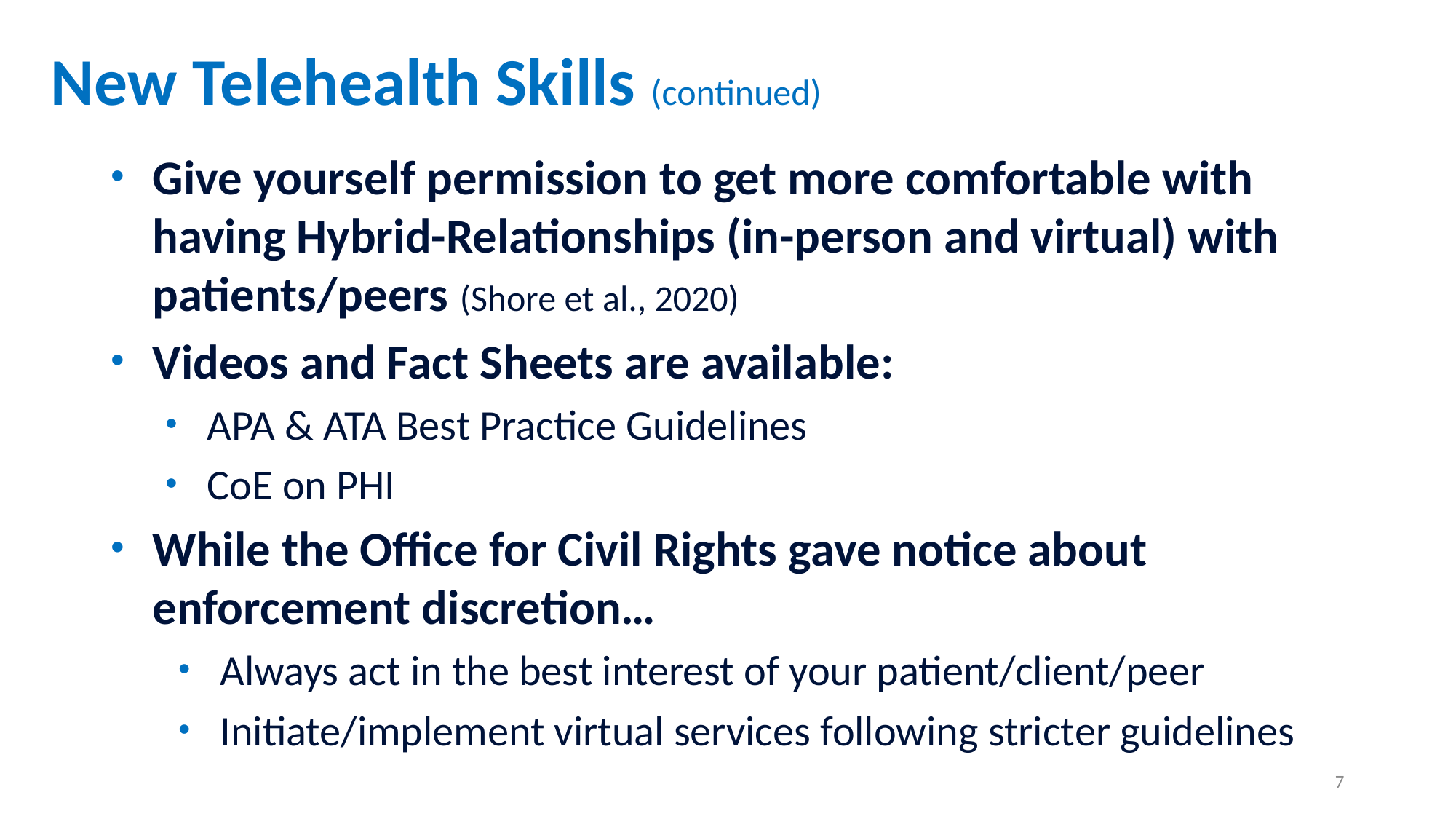

# New Telehealth Skills (continued)
Give yourself permission to get more comfortable with having Hybrid-Relationships (in-person and virtual) with patients/peers (Shore et al., 2020)
Videos and Fact Sheets are available:
APA & ATA Best Practice Guidelines
CoE on PHI
While the Office for Civil Rights gave notice about enforcement discretion…
Always act in the best interest of your patient/client/peer
Initiate/implement virtual services following stricter guidelines

7